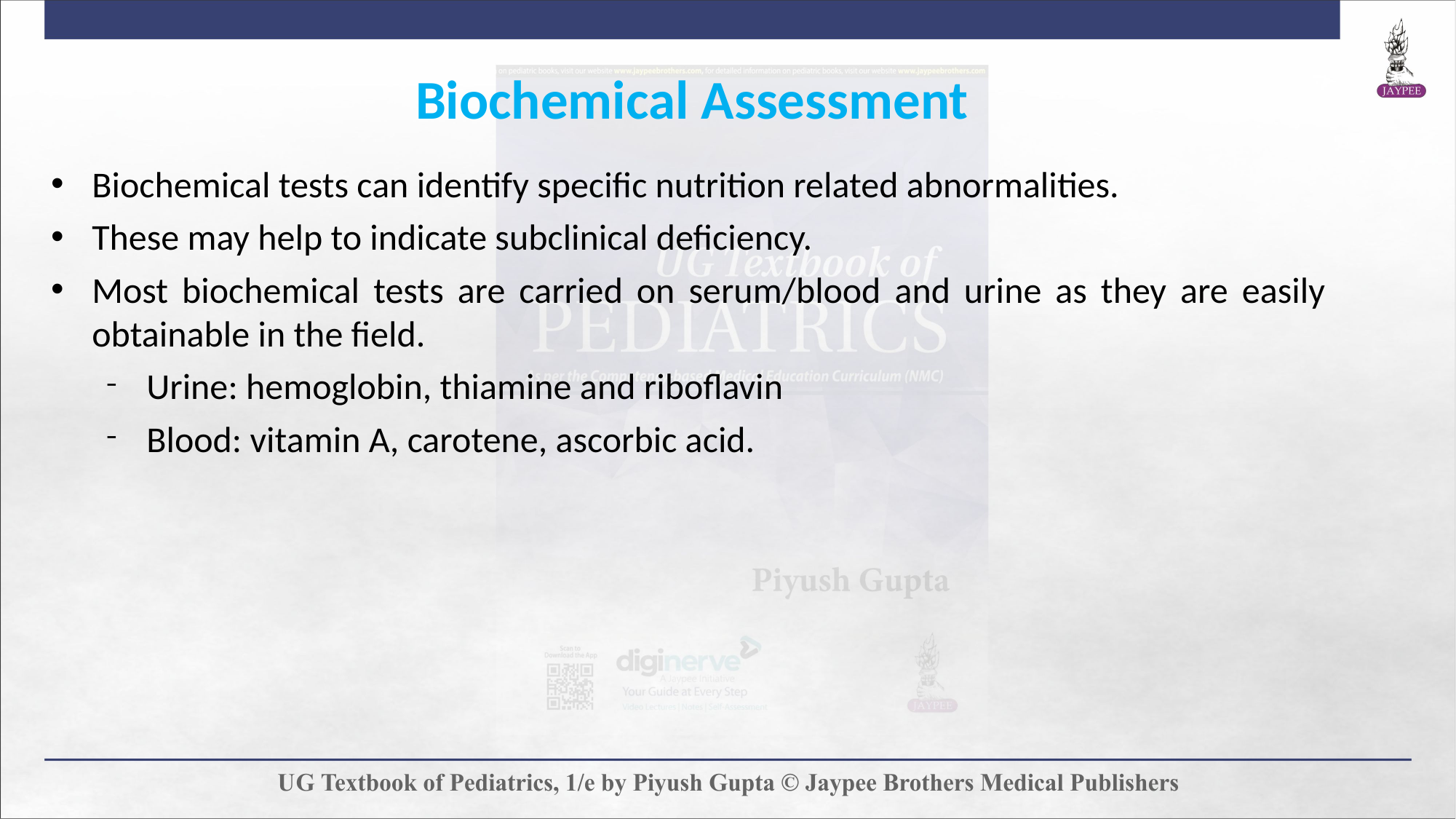

Biochemical Assessment
Biochemical tests can identify specific nutrition related abnormalities.
These may help to indicate subclinical deficiency.
Most biochemical tests are carried on serum/blood and urine as they are easily obtainable in the field.
Urine: hemoglobin, thiamine and riboflavin
Blood: vitamin A, carotene, ascorbic acid.